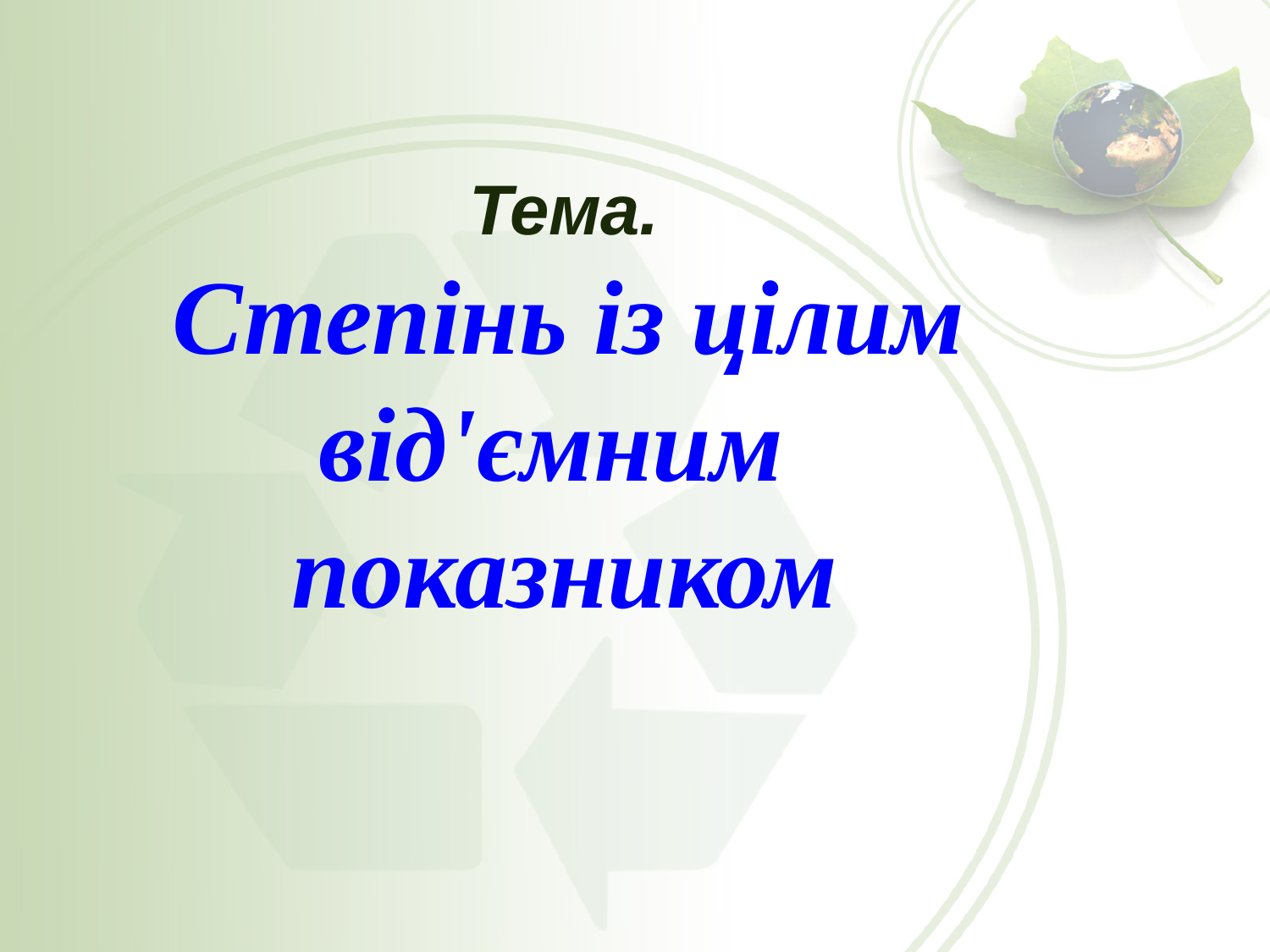

# Тема. Степінь із цілим від'ємним  показником